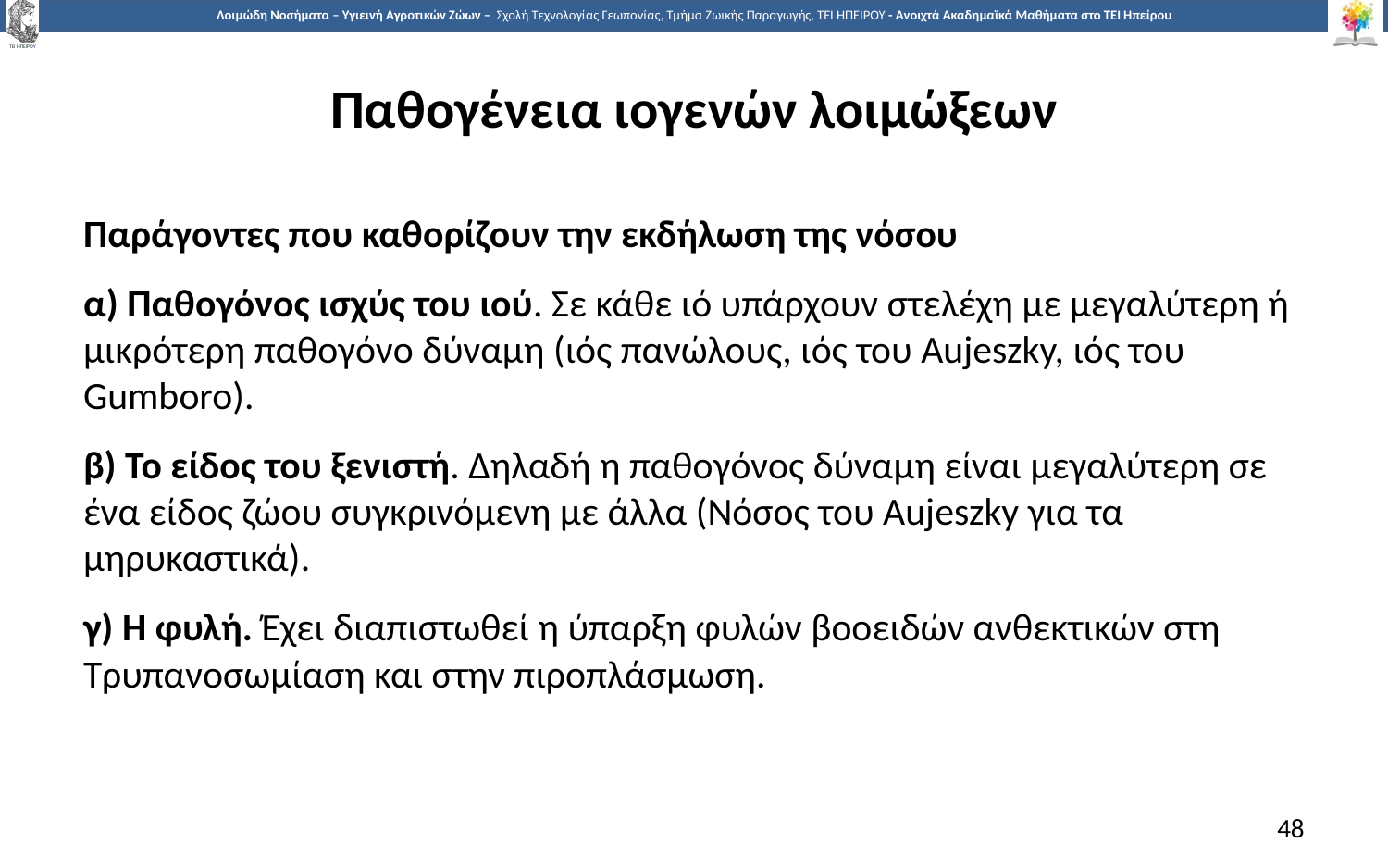

# Παθογένεια ιογενών λοιμώξεων
Παράγοντες που καθορίζουν την εκδήλωση της νόσου
α) Παθογόνος ισχύς του ιού. Σε κάθε ιό υπάρχουν στελέχη με μεγαλύτερη ή μικρότερη παθογόνο δύναμη (ιός πανώλους, ιός του Aujeszky, ιός του Gumboro).
β) Το είδος του ξενιστή. Δηλαδή η παθογόνος δύναμη είναι μεγαλύτερη σε ένα είδος ζώου συγκρινόμενη με άλλα (Νόσος του Aujeszky για τα μηρυκαστικά).
γ) Η φυλή. Έχει διαπιστωθεί η ύπαρξη φυλών βοοειδών ανθεκτικών στη Τρυπανοσωμίαση και στην πιροπλάσμωση.
48